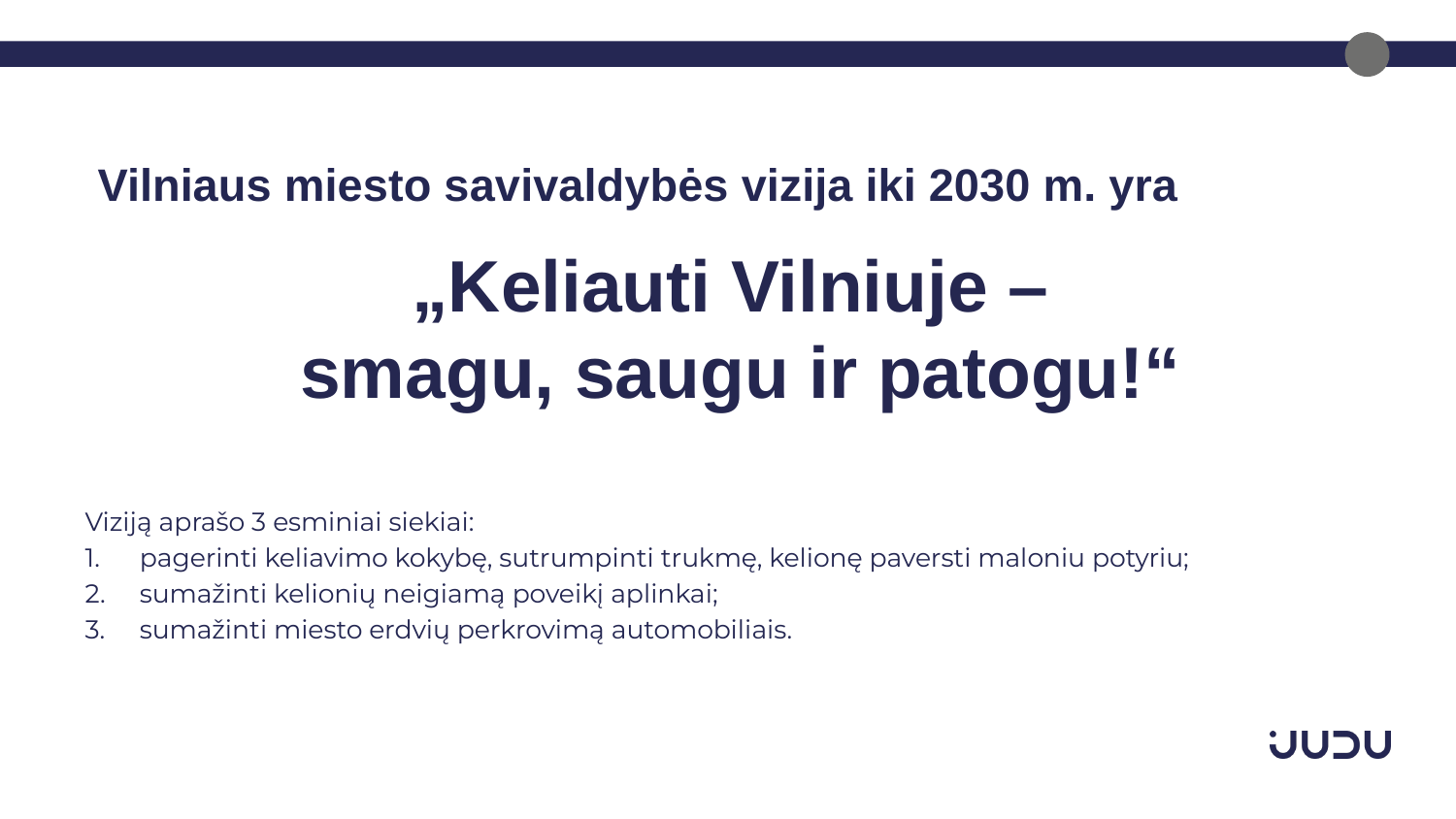

Vilniaus miesto savivaldybės vizija iki 2030 m. yra
„Keliauti Vilniuje –
  smagu, saugu ir patogu!“
Viziją aprašo 3 esminiai siekiai:
pagerinti keliavimo kokybę, sutrumpinti trukmę, kelionę paversti maloniu potyriu;
sumažinti kelionių neigiamą poveikį aplinkai;
sumažinti miesto erdvių perkrovimą automobiliais.